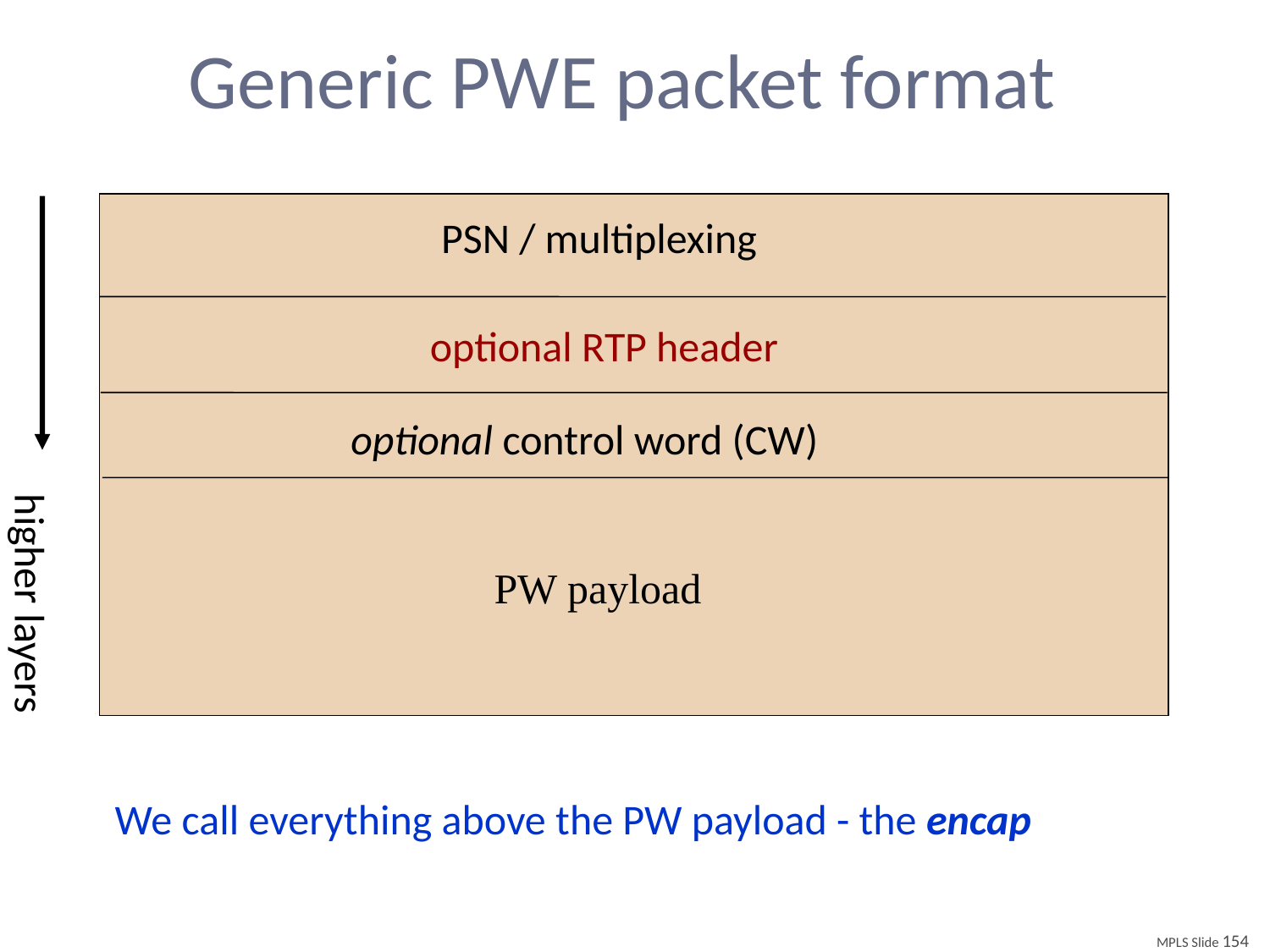

# Generic PWE packet format

PSN / multiplexing

optional RTP header

optional control word (CW)

PW payload
higher layers
We call everything above the PW payload - the encap